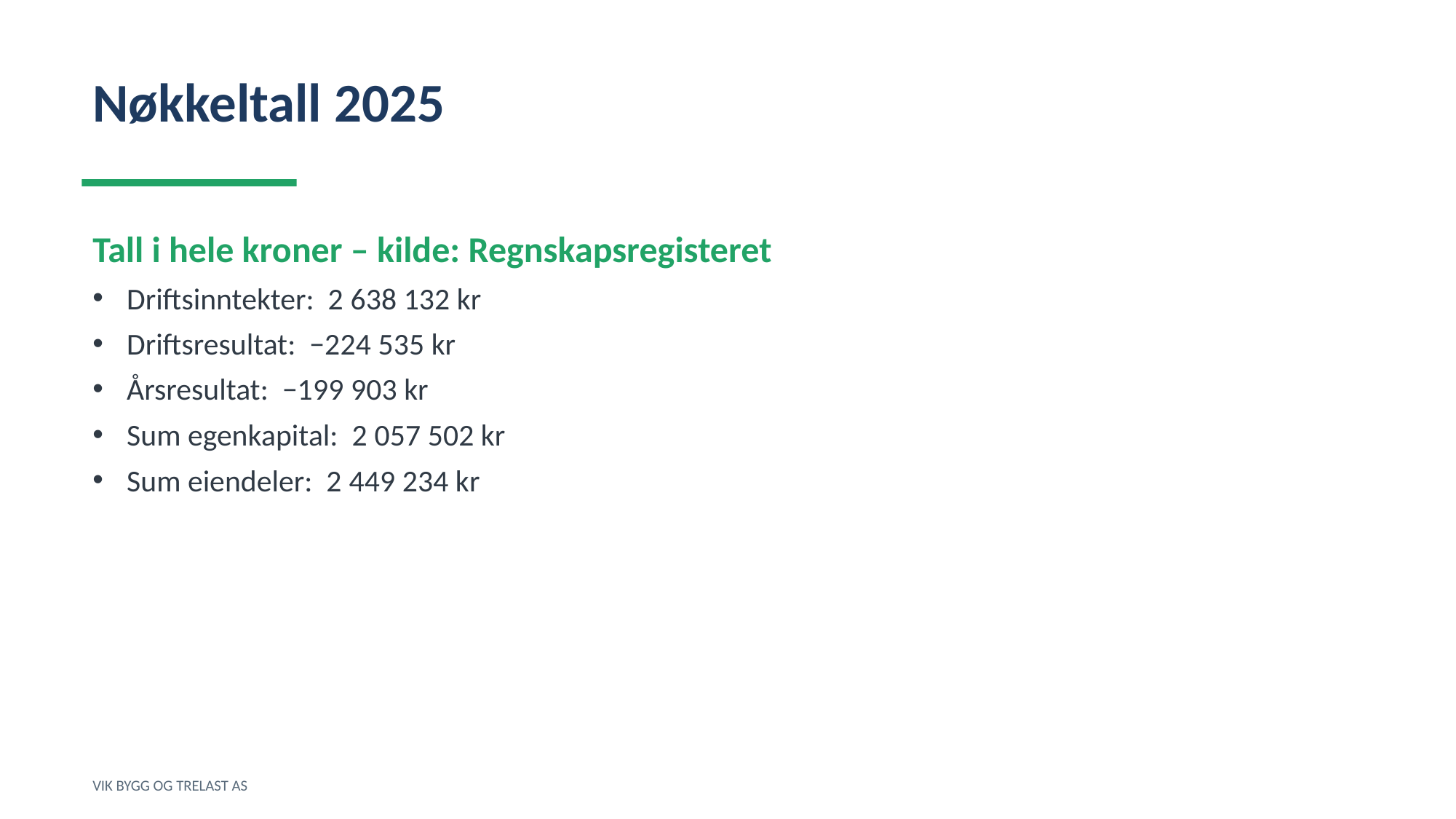

Nøkkeltall 2025

Tall i hele kroner – kilde: Regnskapsregisteret
Driftsinntekter:  2 638 132 kr
Driftsresultat:  −224 535 kr
Årsresultat:  −199 903 kr
Sum egenkapital:  2 057 502 kr
Sum eiendeler:  2 449 234 kr
VIK BYGG OG TRELAST AS